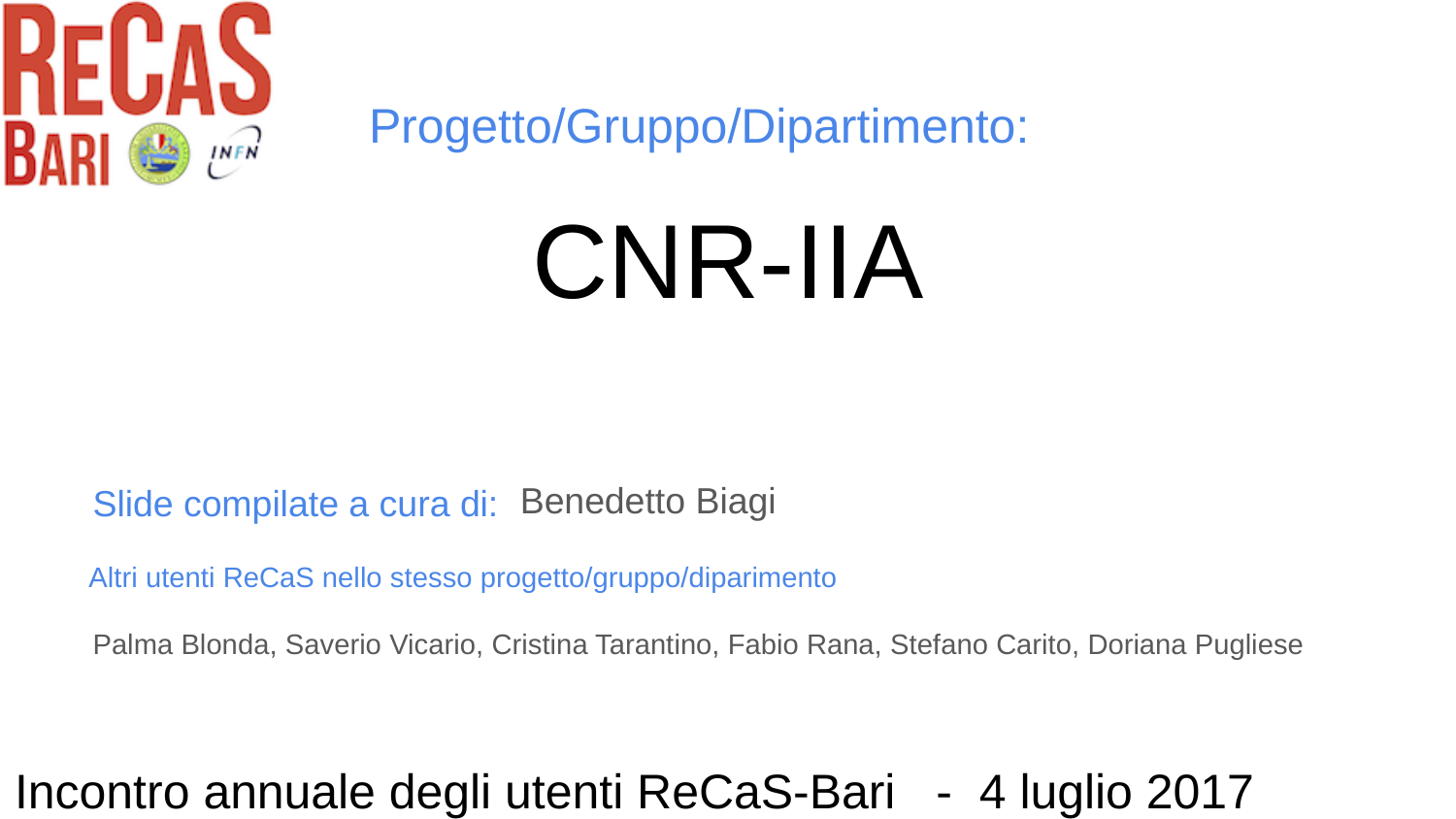

# CNR-IIA
Benedetto Biagi
Palma Blonda, Saverio Vicario, Cristina Tarantino, Fabio Rana, Stefano Carito, Doriana Pugliese